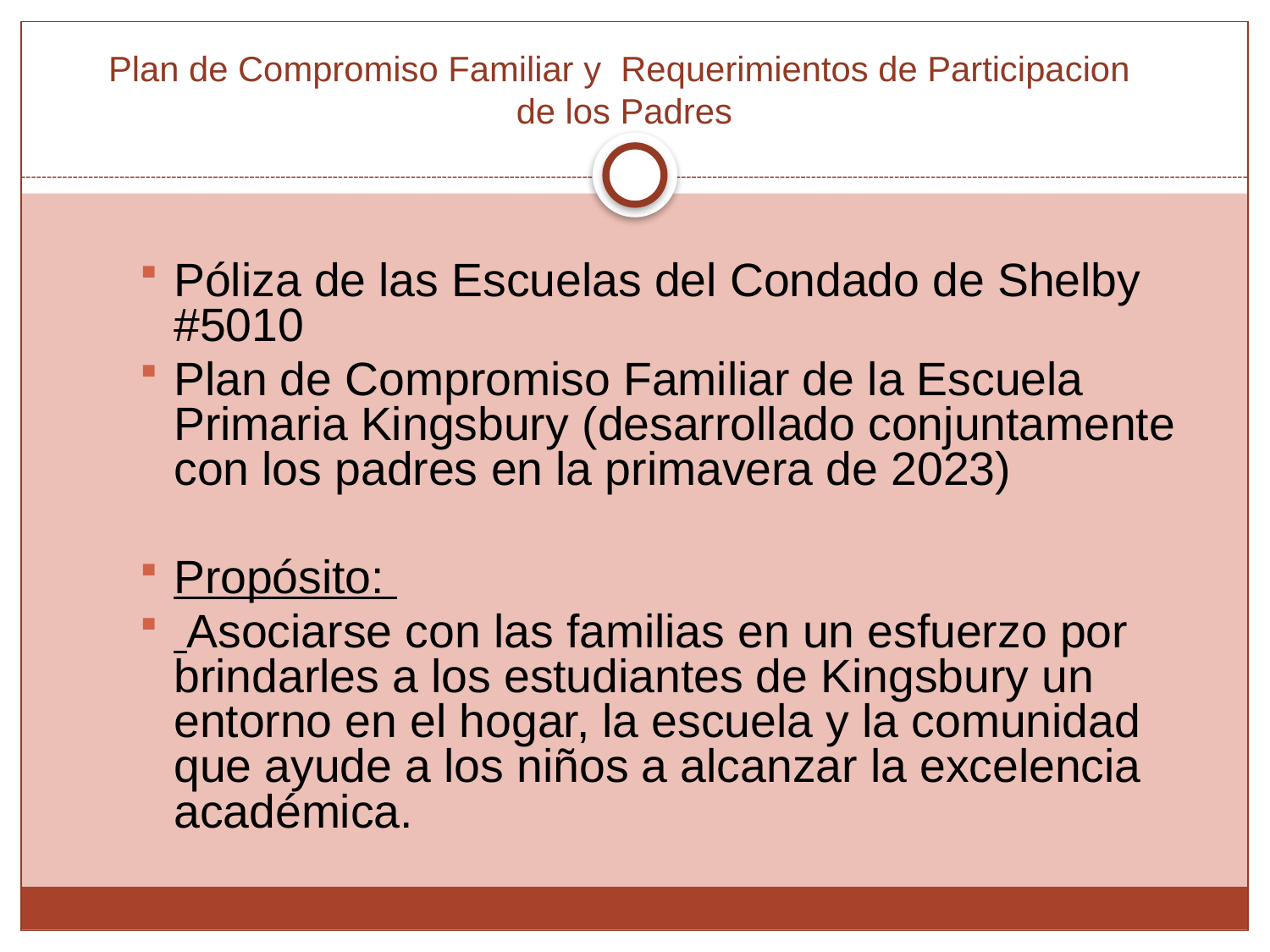

# Plan de Compromiso Familiar y  Requerimientos de Participacion de los Padres
Póliza de las Escuelas del Condado de Shelby #5010
Plan de Compromiso Familiar de la Escuela Primaria Kingsbury (desarrollado conjuntamente con los padres en la primavera de 2023)

Propósito:
 Asociarse con las familias en un esfuerzo por brindarles a los estudiantes de Kingsbury un entorno en el hogar, la escuela y la comunidad que ayude a los niños a alcanzar la excelencia académica.